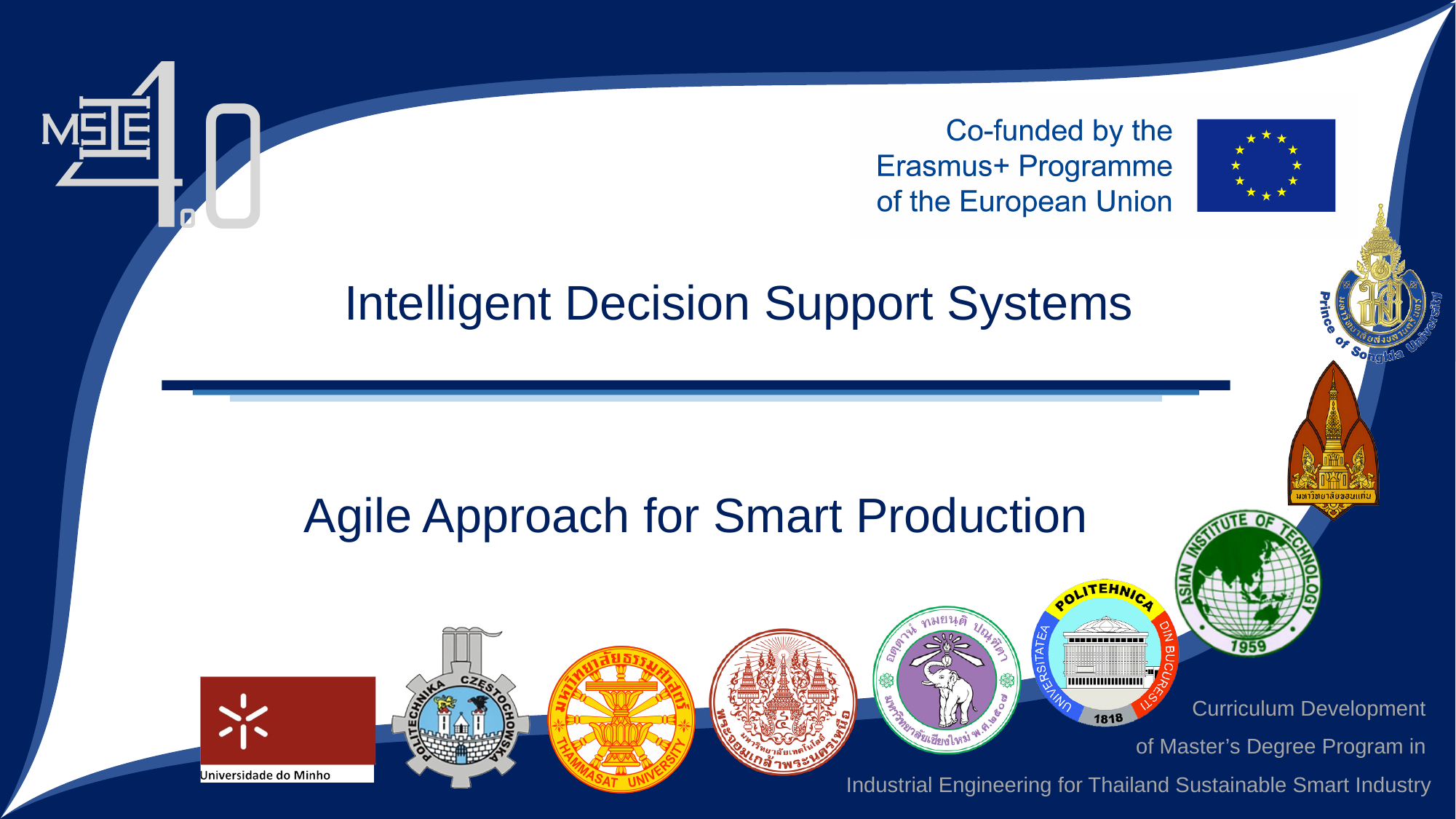

Intelligent Decision Support Systems

Agile Approach for Smart Production